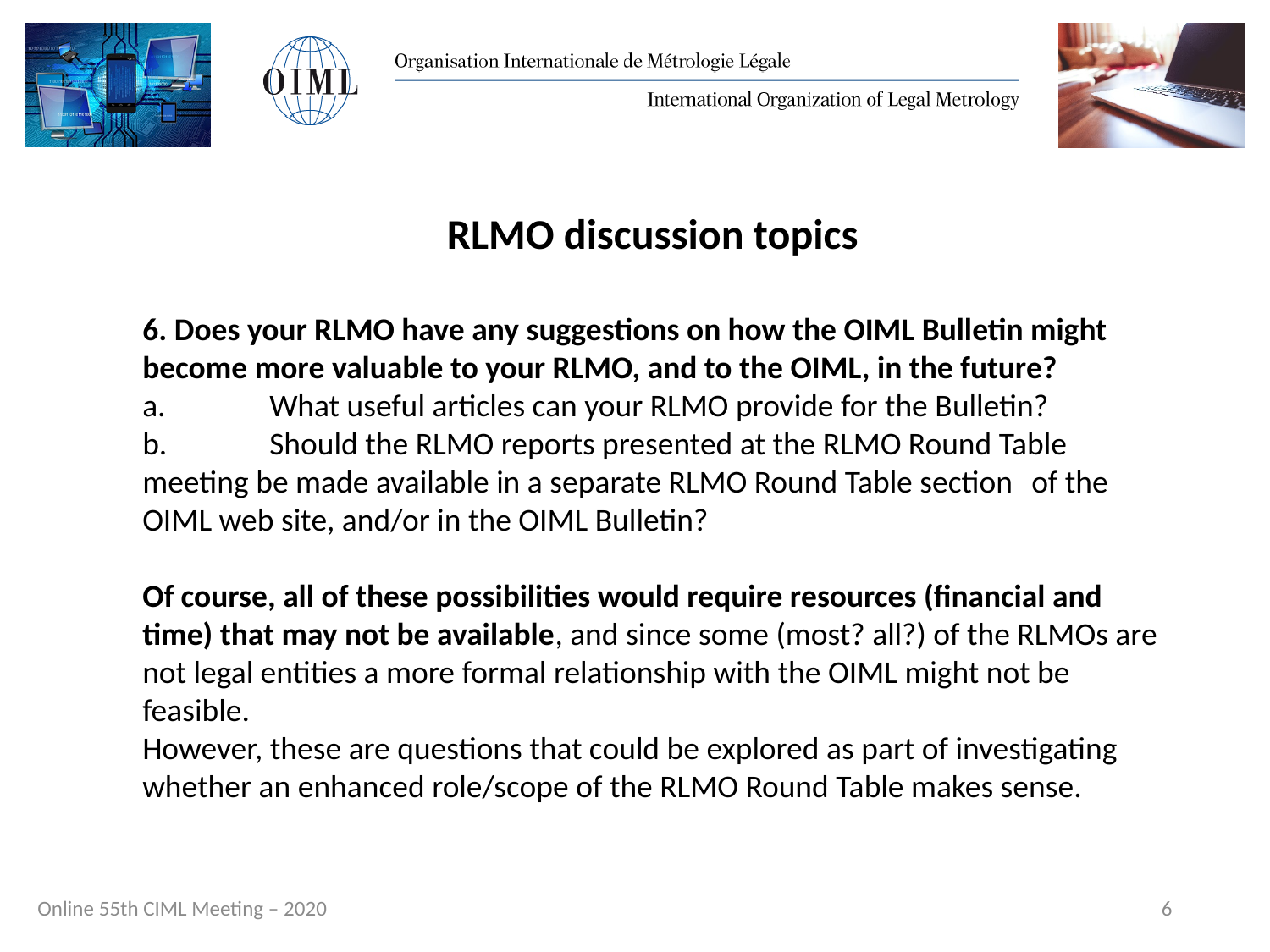

RLMO discussion topics

6. Does your RLMO have any suggestions on how the OIML Bulletin might become more valuable to your RLMO, and to the OIML, in the future?
a.	What useful articles can your RLMO provide for the Bulletin?
b.	Should the RLMO reports presented at the RLMO Round Table 	meeting be made available in a separate RLMO Round Table section 	of the OIML web site, and/or in the OIML Bulletin?

Of course, all of these possibilities would require resources (financial and time) that may not be available, and since some (most? all?) of the RLMOs are not legal entities a more formal relationship with the OIML might not be feasible.
However, these are questions that could be explored as part of investigating whether an enhanced role/scope of the RLMO Round Table makes sense.

6